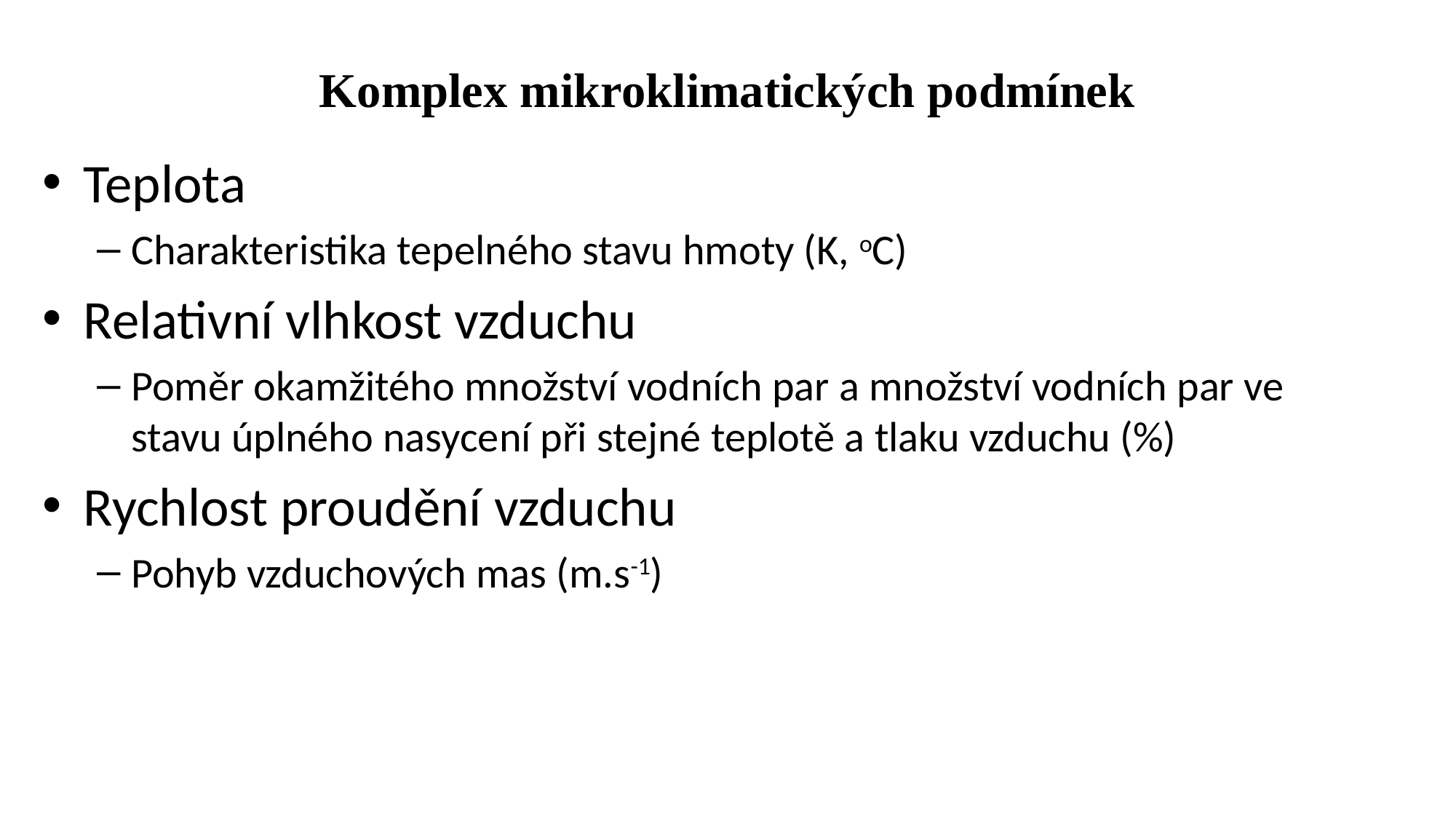

# Komplex mikroklimatických podmínek
Teplota
Charakteristika tepelného stavu hmoty (K, oC)
Relativní vlhkost vzduchu
Poměr okamžitého množství vodních par a množství vodních par ve stavu úplného nasycení při stejné teplotě a tlaku vzduchu (%)
Rychlost proudění vzduchu
Pohyb vzduchových mas (m.s-1)